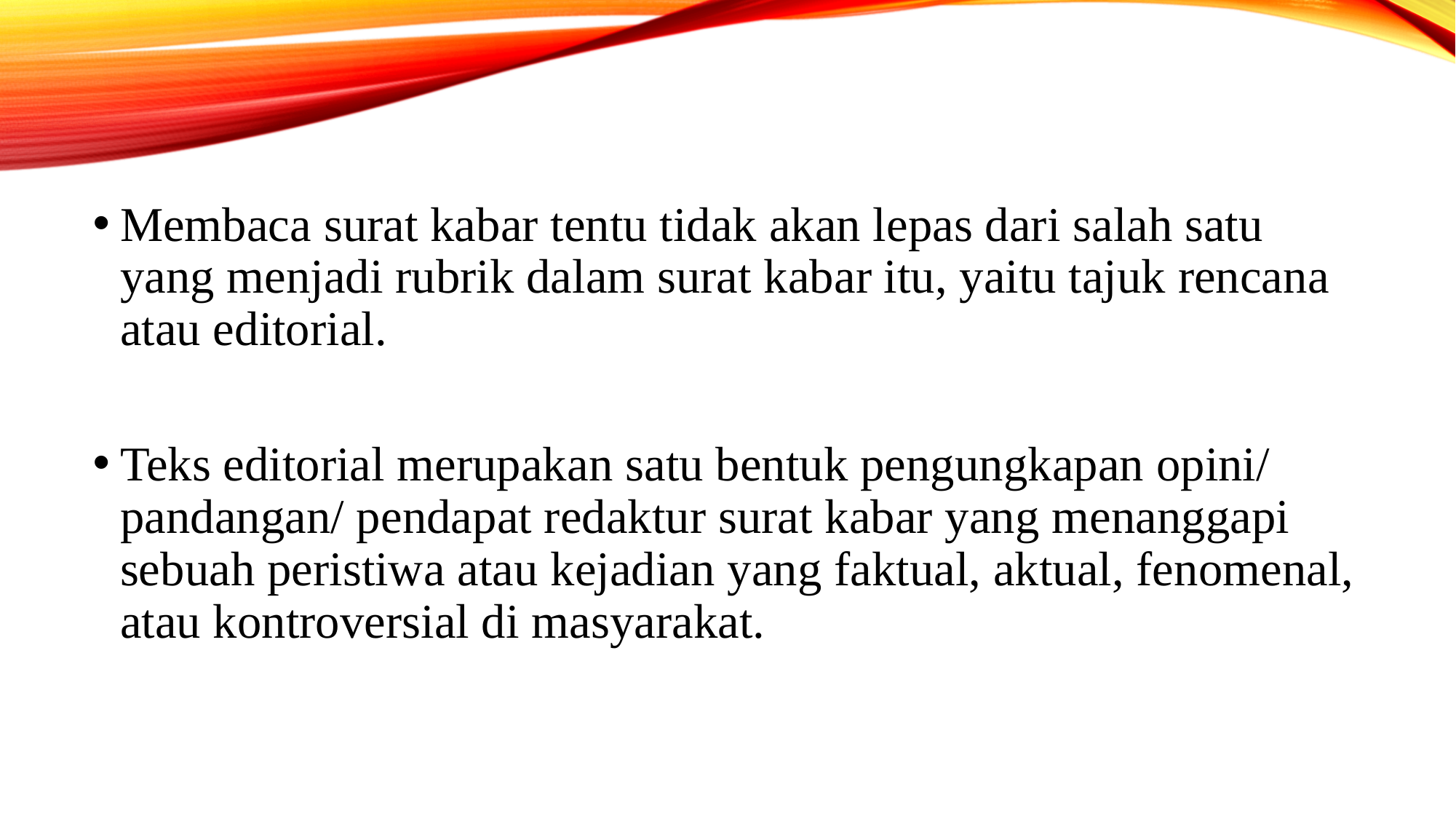

Membaca surat kabar tentu tidak akan lepas dari salah satu yang menjadi rubrik dalam surat kabar itu, yaitu tajuk rencana atau editorial.

Teks editorial merupakan satu bentuk pengungkapan opini/ pandangan/ pendapat redaktur surat kabar yang menanggapi sebuah peristiwa atau kejadian yang faktual, aktual, fenomenal, atau kontroversial di masyarakat.